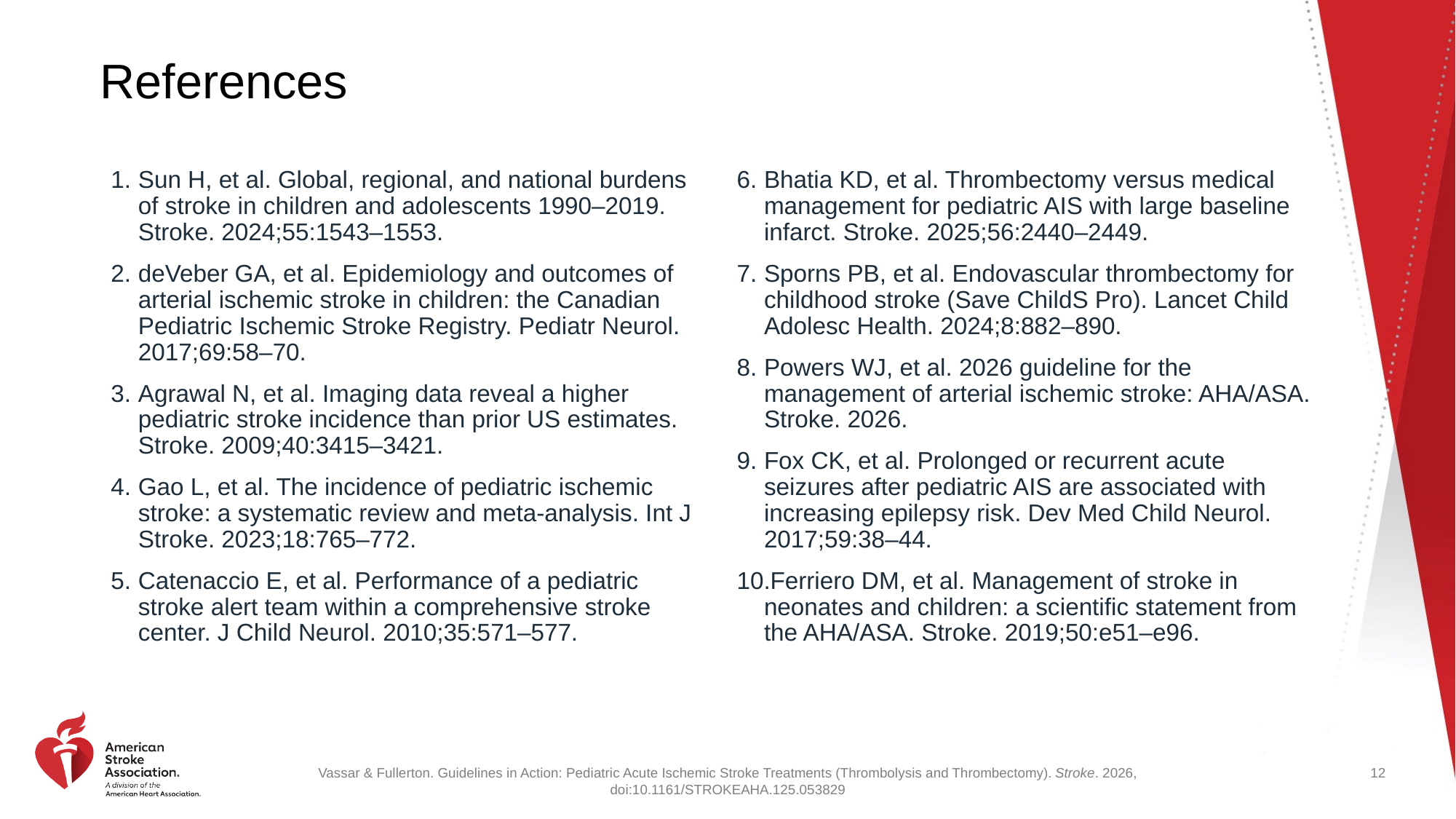

# References
Sun H, et al. Global, regional, and national burdens of stroke in children and adolescents 1990–2019. Stroke. 2024;55:1543–1553.
deVeber GA, et al. Epidemiology and outcomes of arterial ischemic stroke in children: the Canadian Pediatric Ischemic Stroke Registry. Pediatr Neurol. 2017;69:58–70.
Agrawal N, et al. Imaging data reveal a higher pediatric stroke incidence than prior US estimates. Stroke. 2009;40:3415–3421.
Gao L, et al. The incidence of pediatric ischemic stroke: a systematic review and meta-analysis. Int J Stroke. 2023;18:765–772.
Catenaccio E, et al. Performance of a pediatric stroke alert team within a comprehensive stroke center. J Child Neurol. 2010;35:571–577.
Bhatia KD, et al. Thrombectomy versus medical management for pediatric AIS with large baseline infarct. Stroke. 2025;56:2440–2449.
Sporns PB, et al. Endovascular thrombectomy for childhood stroke (Save ChildS Pro). Lancet Child Adolesc Health. 2024;8:882–890.
Powers WJ, et al. 2026 guideline for the management of arterial ischemic stroke: AHA/ASA. Stroke. 2026.
Fox CK, et al. Prolonged or recurrent acute seizures after pediatric AIS are associated with increasing epilepsy risk. Dev Med Child Neurol. 2017;59:38–44.
Ferriero DM, et al. Management of stroke in neonates and children: a scientific statement from the AHA/ASA. Stroke. 2019;50:e51–e96.
12